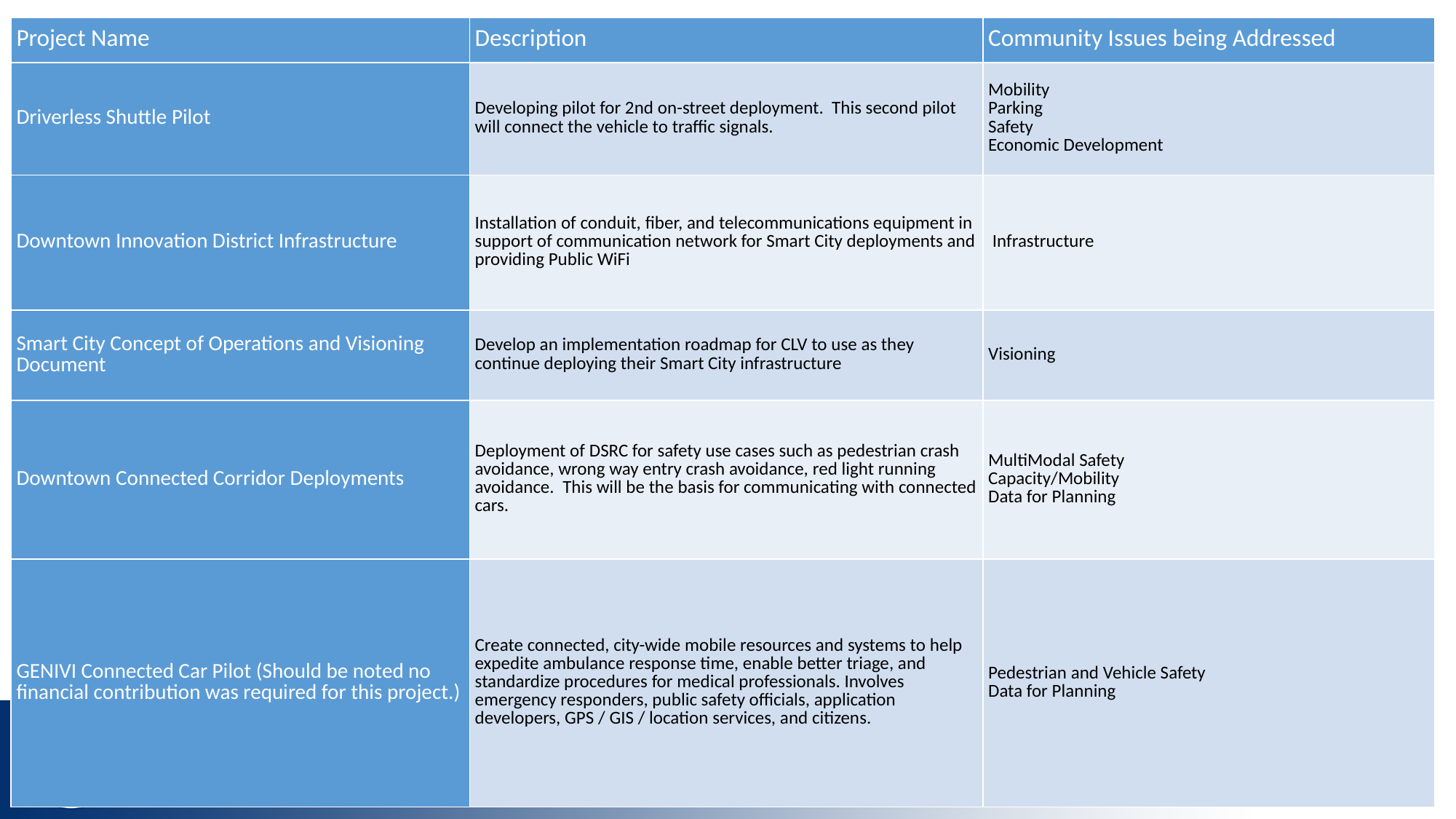

| Project Name | Description | Community Issues being Addressed |
| --- | --- | --- |
| Driverless Shuttle Pilot | Developing pilot for 2nd on-street deployment. This second pilot will connect the vehicle to traffic signals. | Mobility Parking Safety Economic Development |
| Downtown Innovation District Infrastructure | Installation of conduit, fiber, and telecommunications equipment in support of communication network for Smart City deployments and providing Public WiFi | Infrastructure |
| Smart City Concept of Operations and Visioning Document | Develop an implementation roadmap for CLV to use as they continue deploying their Smart City infrastructure | Visioning |
| Downtown Connected Corridor Deployments | Deployment of DSRC for safety use cases such as pedestrian crash avoidance, wrong way entry crash avoidance, red light running avoidance. This will be the basis for communicating with connected cars. | MultiModal Safety Capacity/Mobility Data for Planning |
| GENIVI Connected Car Pilot (Should be noted no financial contribution was required for this project.) | Create connected, city-wide mobile resources and systems to help expedite ambulance response time, enable better triage, and standardize procedures for medical professionals. Involves emergency responders, public safety officials, application developers, GPS / GIS / location services, and citizens. | Pedestrian and Vehicle Safety Data for Planning |